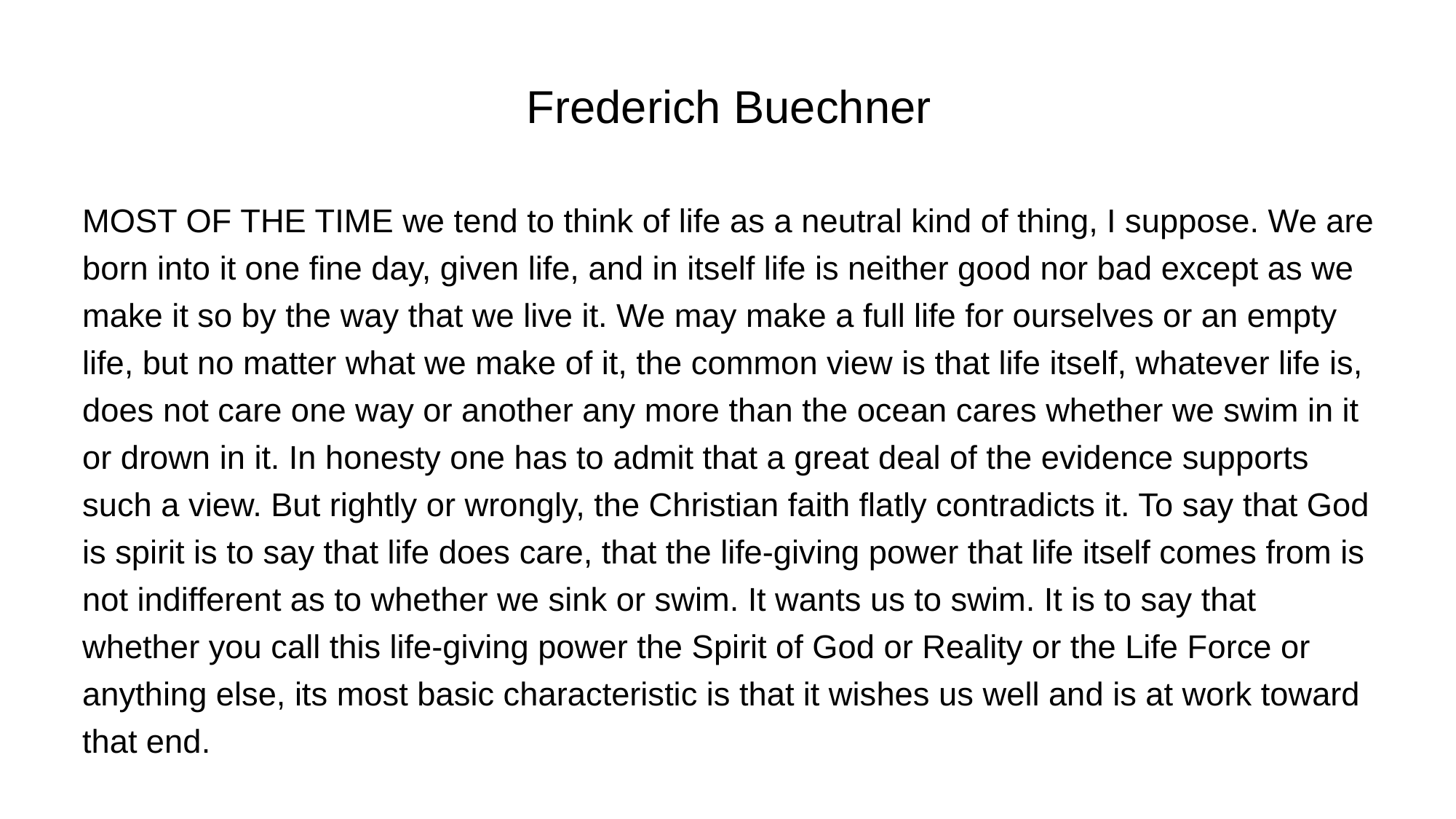

Frederich Buechner

MOST OF THE TIME we tend to think of life as a neutral kind of thing, I suppose. We are born into it one fine day, given life, and in itself life is neither good nor bad except as we make it so by the way that we live it. We may make a full life for ourselves or an empty life, but no matter what we make of it, the common view is that life itself, whatever life is, does not care one way or another any more than the ocean cares whether we swim in it or drown in it. In honesty one has to admit that a great deal of the evidence supports such a view. But rightly or wrongly, the Christian faith flatly contradicts it. To say that God is spirit is to say that life does care, that the life-giving power that life itself comes from is not indifferent as to whether we sink or swim. It wants us to swim. It is to say that whether you call this life-giving power the Spirit of God or Reality or the Life Force or anything else, its most basic characteristic is that it wishes us well and is at work toward that end.